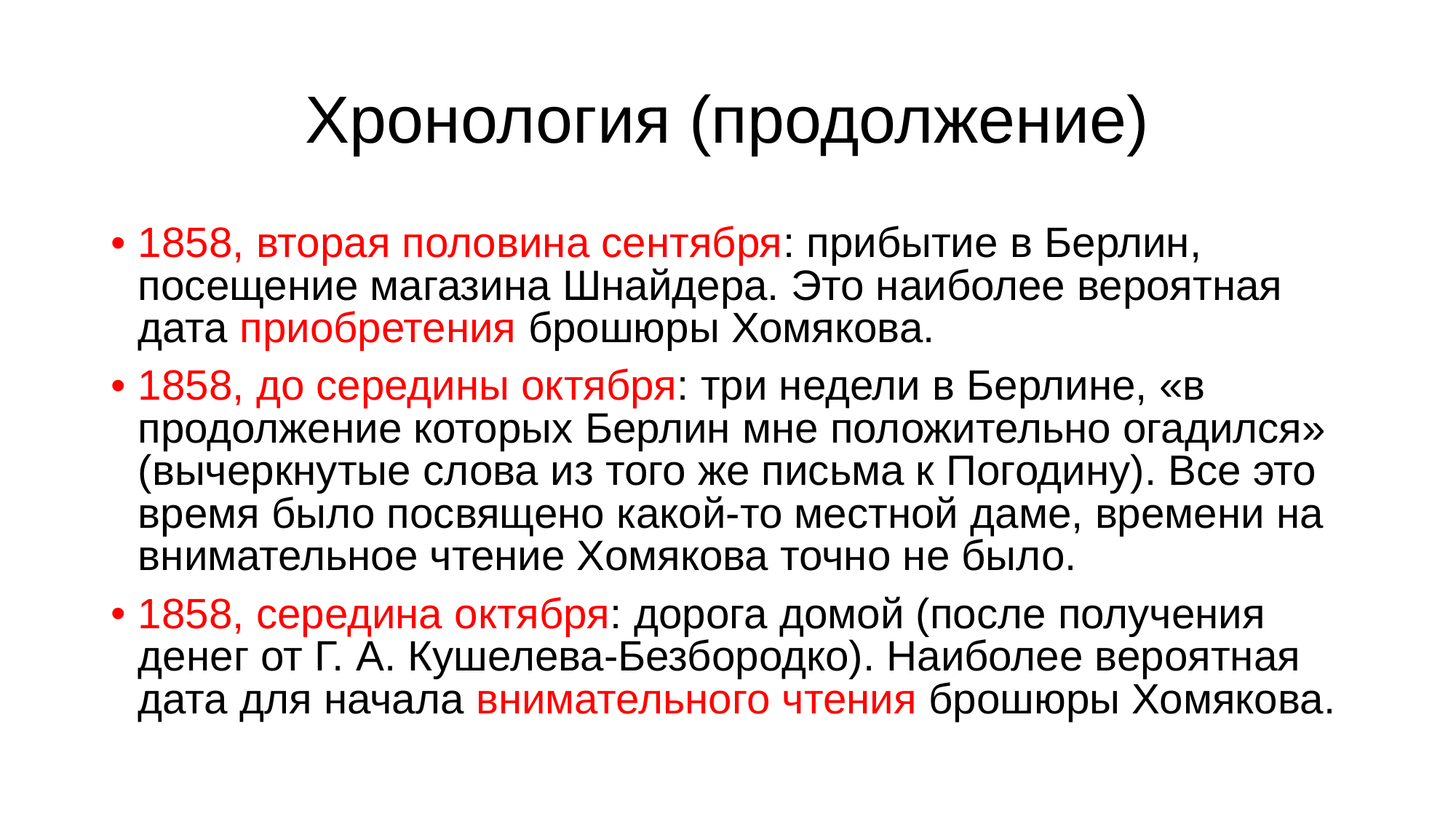

# Хронология (продолжение)
1858, вторая половина сентября: прибытие в Берлин, посещение магазина Шнайдера. Это наиболее вероятная дата приобретения брошюры Хомякова.
1858, до середины октября: три недели в Берлине, «в продолжение которых Берлин мне положительно огадился» (вычеркнутые слова из того же письма к Погодину). Все это время было посвящено какой-то местной даме, времени на внимательное чтение Хомякова точно не было.
1858, середина октября: дорога домой (после получения денег от Г. А. Кушелева-Безбородко). Наиболее вероятная дата для начала внимательного чтения брошюры Хомякова.